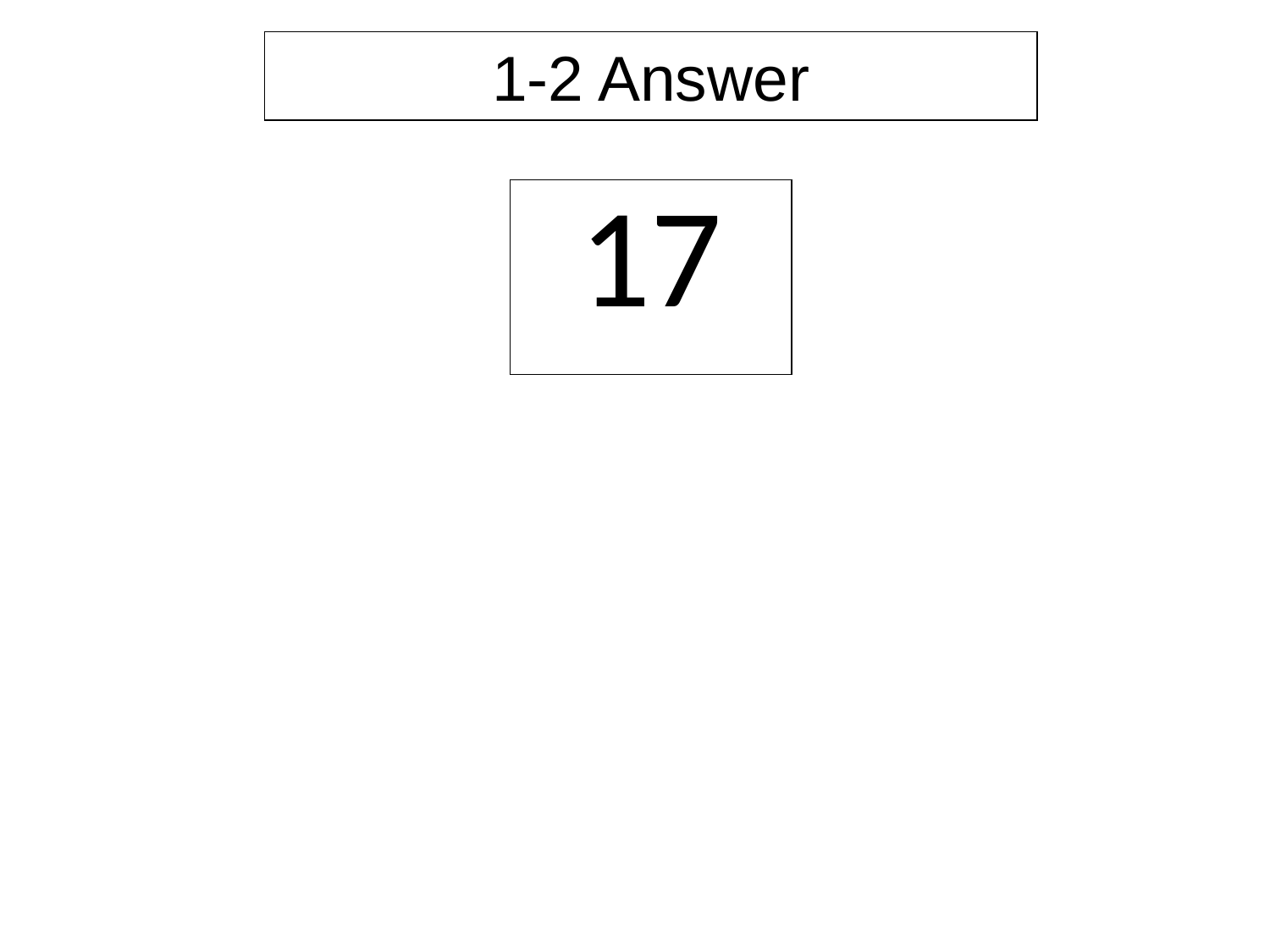

1-2 Answer
| 17 |
| --- |